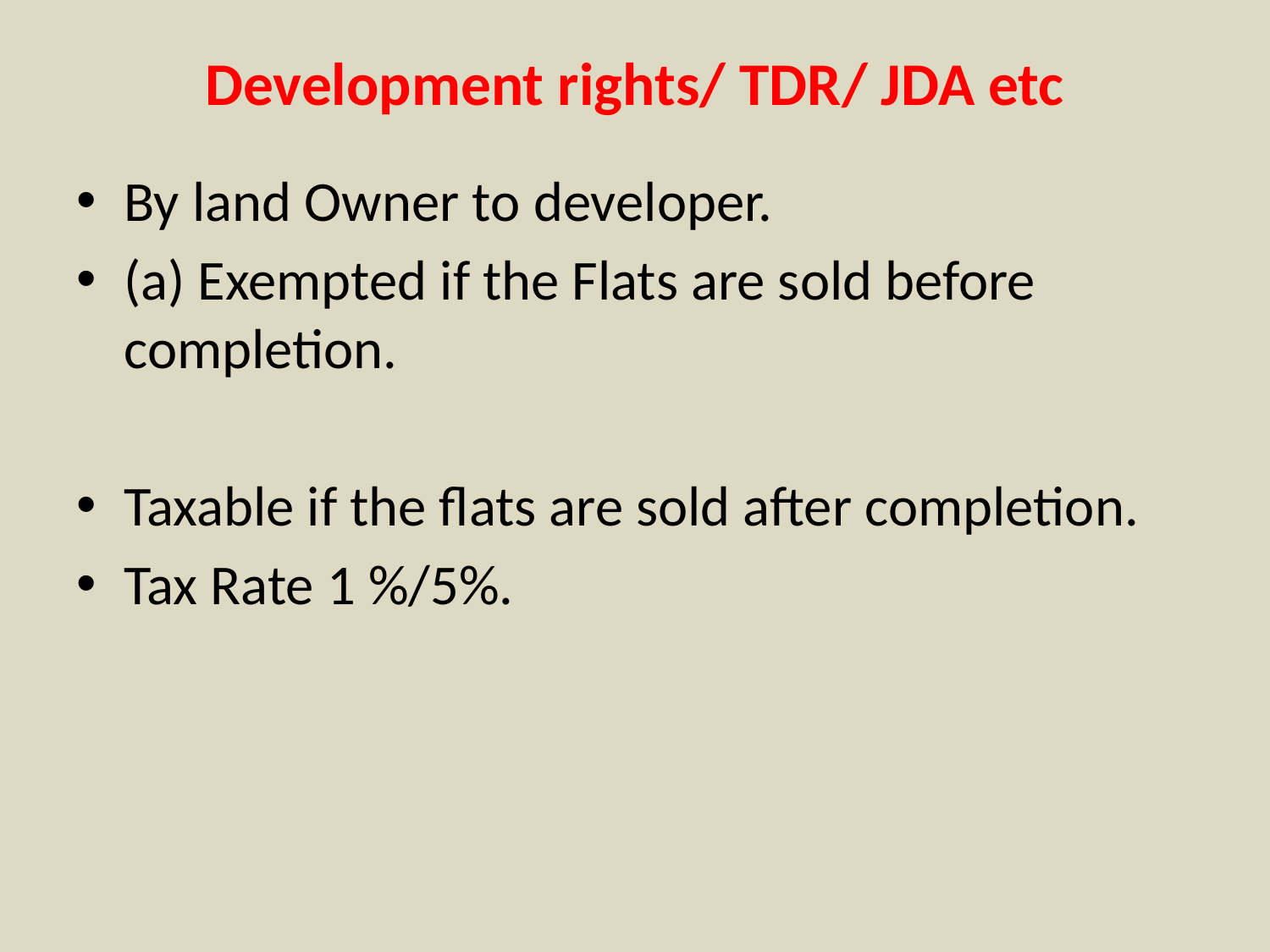

# Development rights/ TDR/ JDA etc
By land Owner to developer.
(a) Exempted if the Flats are sold before completion.

Taxable if the flats are sold after completion.
Tax Rate 1 %/5%.